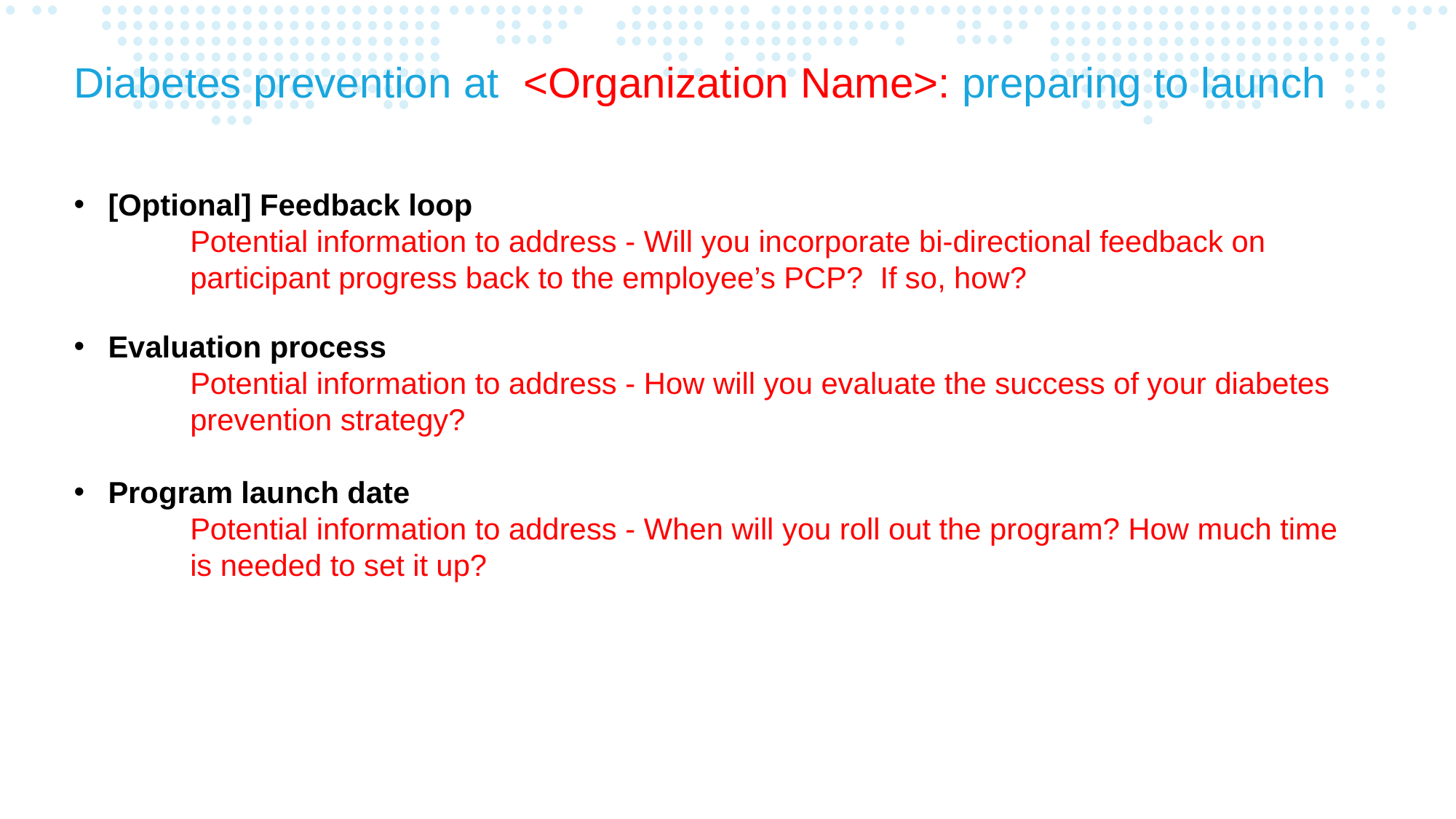

Diabetes prevention at  <Organization Name>: preparing to launch
[Optional] Feedback loop
	Potential information to address - Will you incorporate bi-directional feedback on participant progress back to the employee’s PCP?  If so, how?

Evaluation process
	Potential information to address - How will you evaluate the success of your diabetes prevention strategy?

Program launch date
	Potential information to address - When will you roll out the program? How much time is needed to set it up?